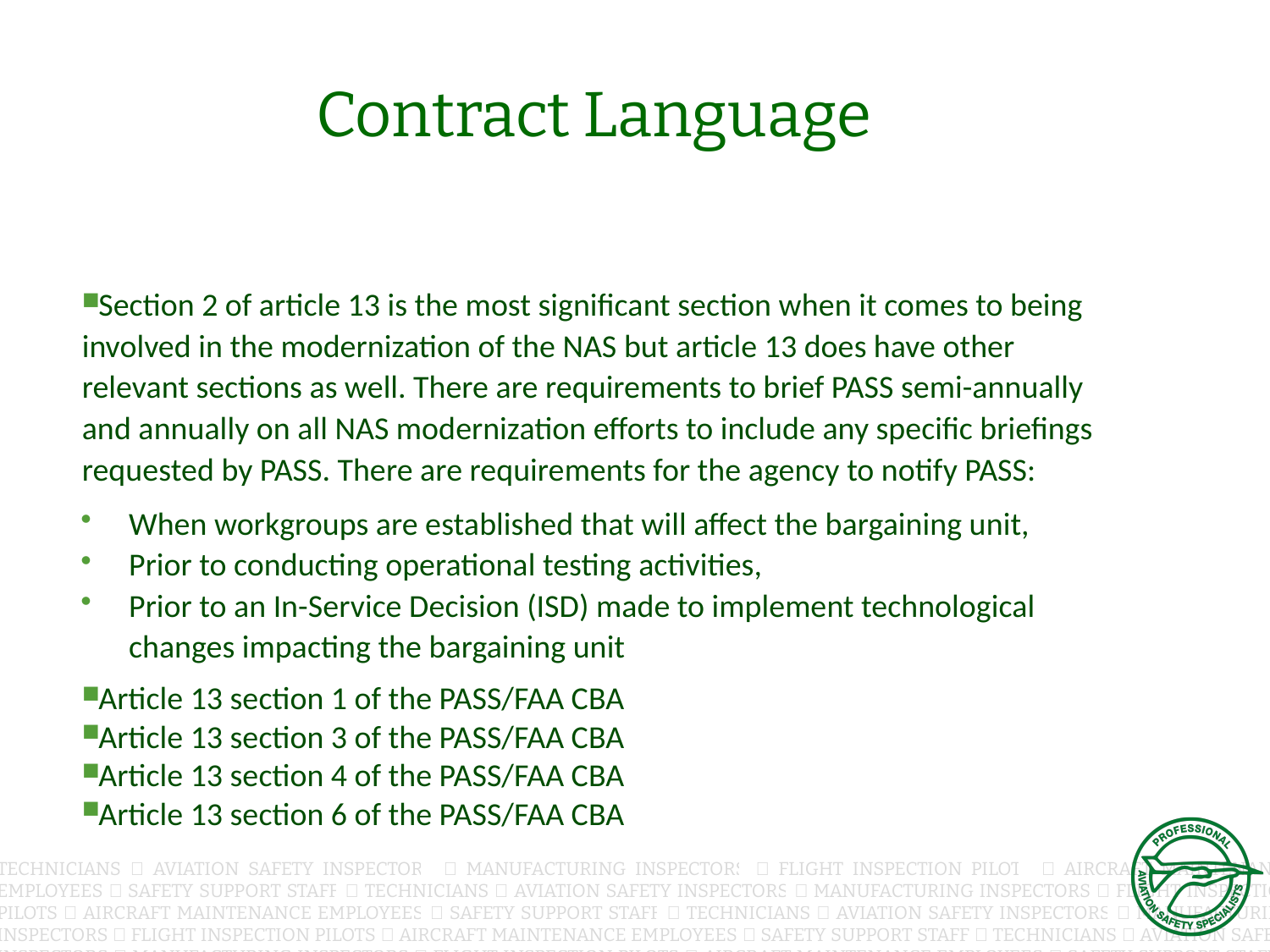

# Contract Language
Section 2 of article 13 is the most significant section when it comes to being involved in the modernization of the NAS but article 13 does have other relevant sections as well. There are requirements to brief PASS semi-annually and annually on all NAS modernization efforts to include any specific briefings requested by PASS. There are requirements for the agency to notify PASS:
When workgroups are established that will affect the bargaining unit,
Prior to conducting operational testing activities,
Prior to an In-Service Decision (ISD) made to implement technological changes impacting the bargaining unit
Article 13 section 1 of the PASS/FAA CBA
Article 13 section 3 of the PASS/FAA CBA
Article 13 section 4 of the PASS/FAA CBA
Article 13 section 6 of the PASS/FAA CBA